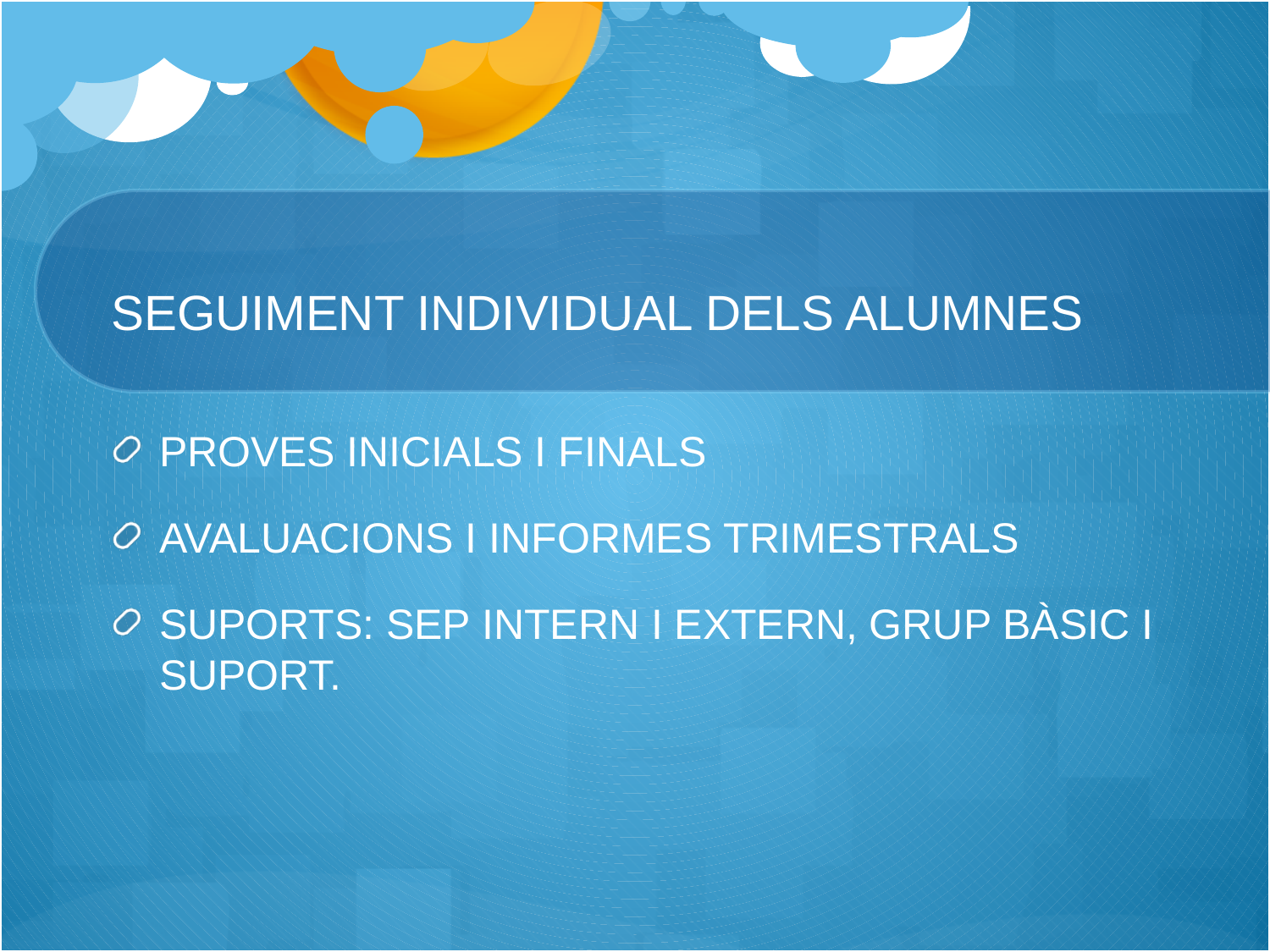

# SEGUIMENT INDIVIDUAL DELS ALUMNES
PROVES INICIALS I FINALS
AVALUACIONS I INFORMES TRIMESTRALS
SUPORTS: SEP INTERN I EXTERN, GRUP BÀSIC I SUPORT.